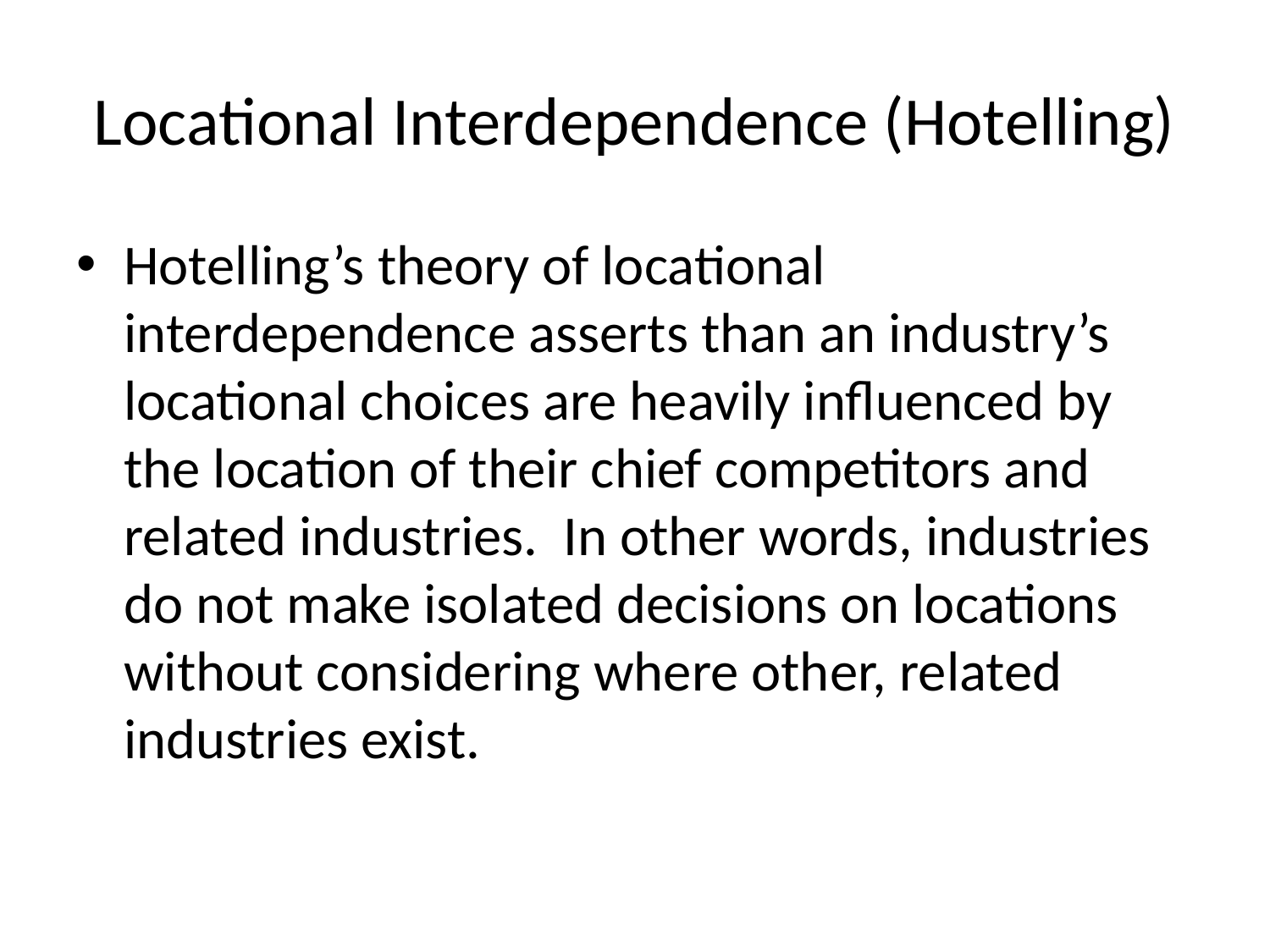

# Locational Interdependence (Hotelling)
Hotelling’s theory of locational interdependence asserts than an industry’s locational choices are heavily influenced by the location of their chief competitors and related industries.  In other words, industries do not make isolated decisions on locations without considering where other, related industries exist.